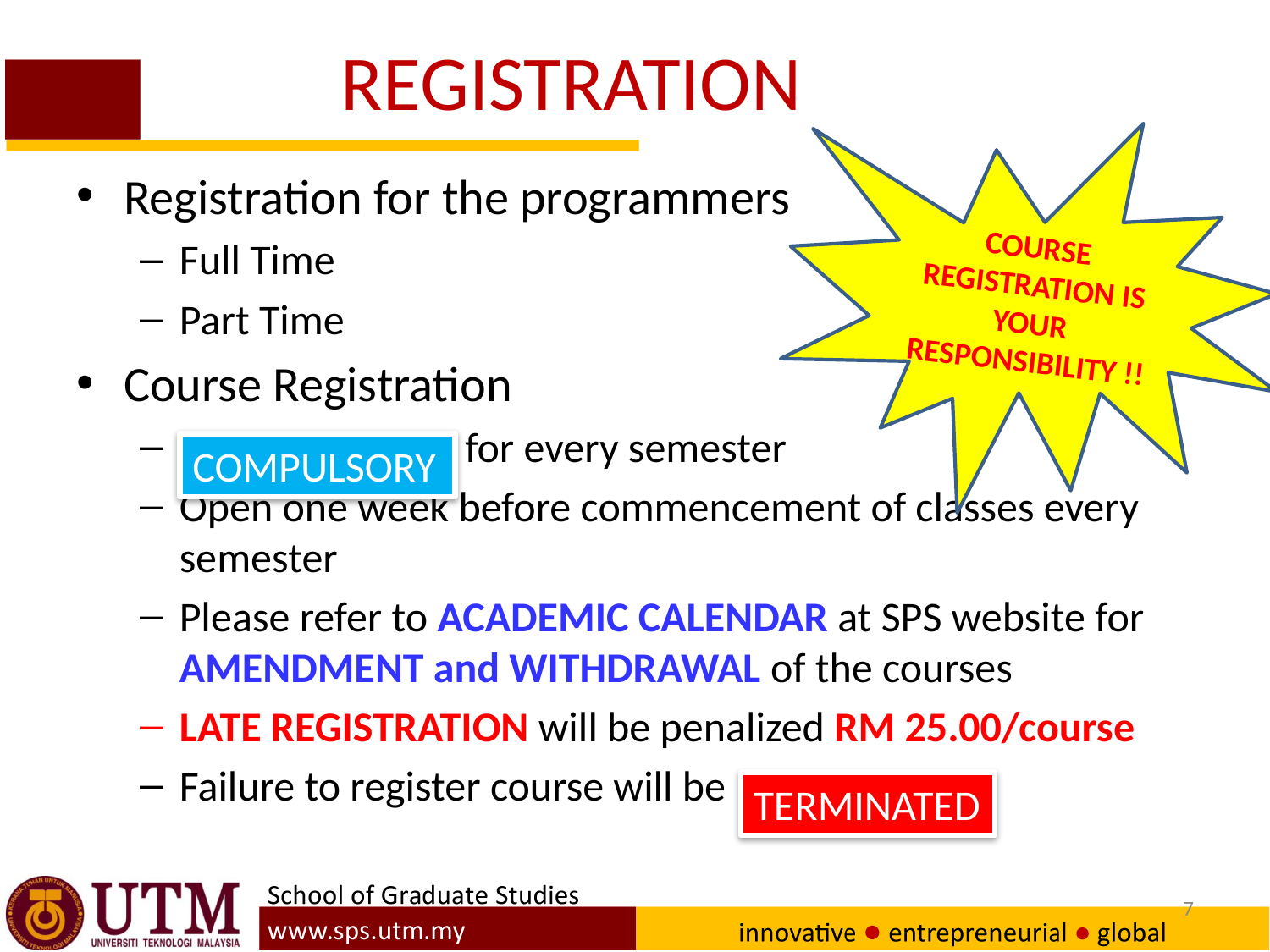

# REGISTRATION
COURSE REGISTRATION IS YOUR RESPONSIBILITY !!
Registration for the programmers
Full Time
Part Time
Course Registration
                              for every semester
Open one week before commencement of classes every semester
Please refer to ACADEMIC CALENDAR at SPS website for AMENDMENT and WITHDRAWAL of the courses
LATE REGISTRATION will be penalized RM 25.00/course
Failure to register course will be

COMPULSORY
TERMINATED
7